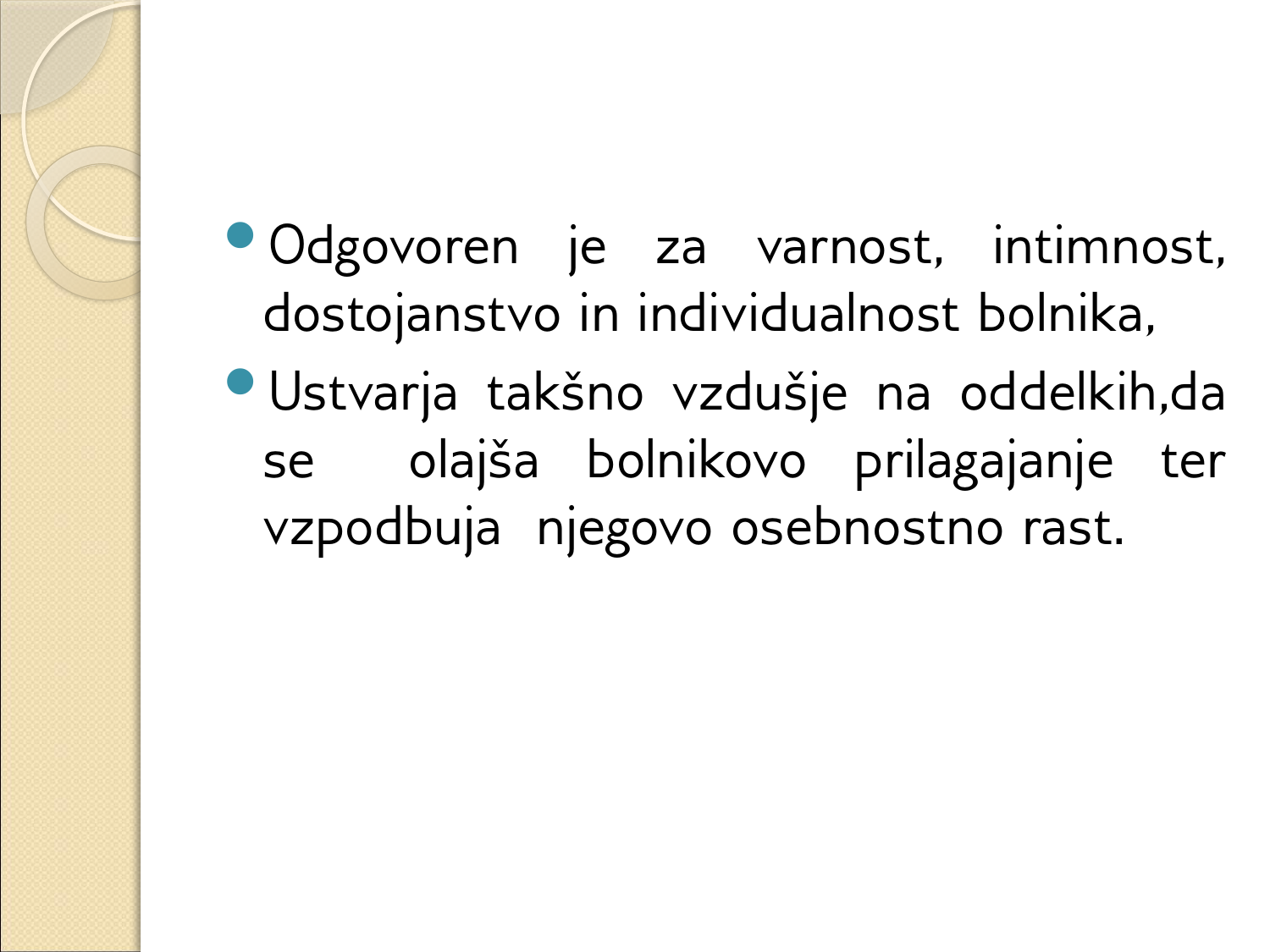

#
Odgovoren je za varnost, intimnost, dostojanstvo in individualnost bolnika,
Ustvarja takšno vzdušje na oddelkih,da se  olajša bolnikovo prilagajanje ter vzpodbuja  njegovo osebnostno rast.